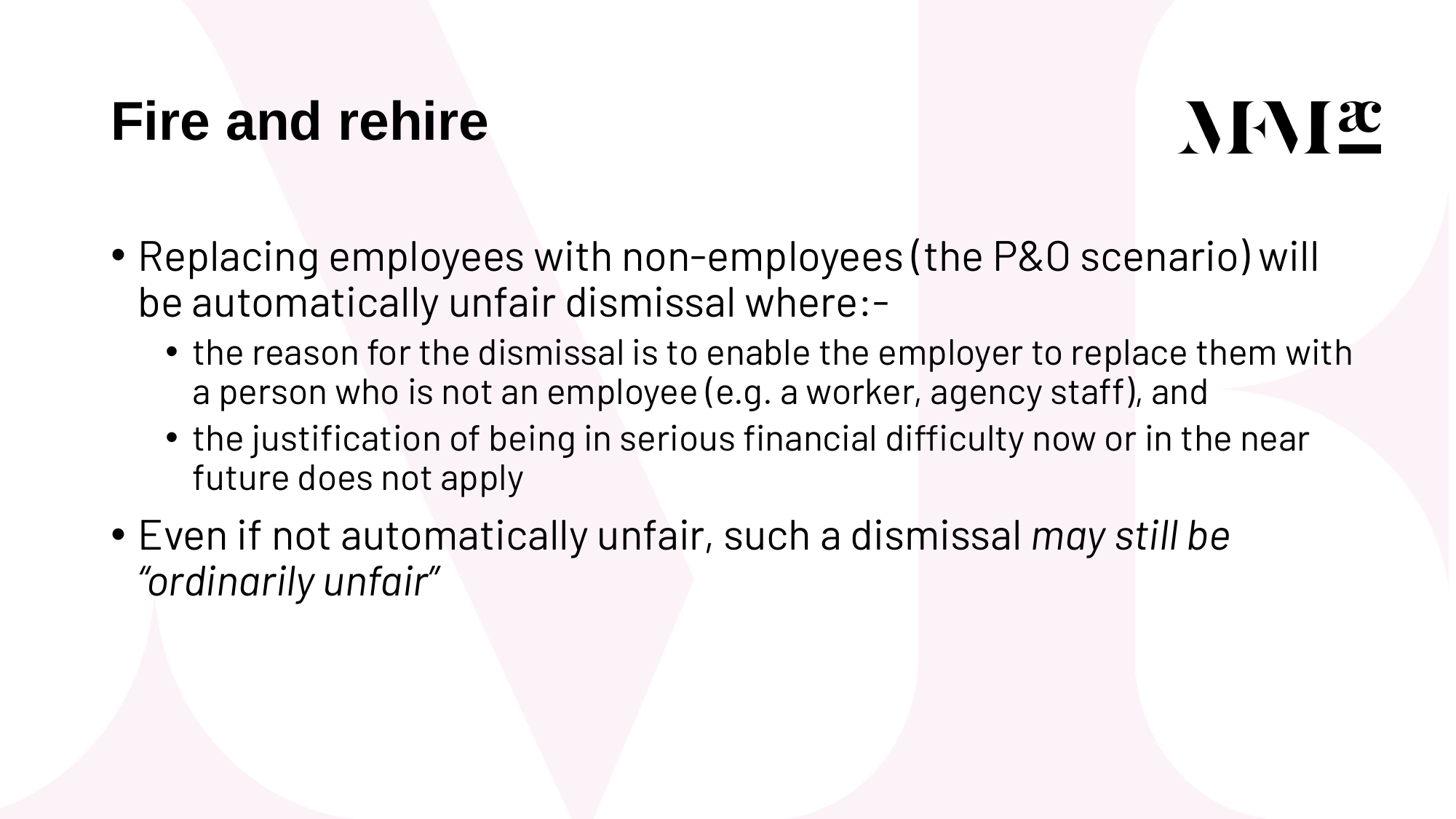

# Fire and rehire

Replacing employees with non-employees (the P&O scenario) will be automatically unfair dismissal where:-
the reason for the dismissal is to enable the employer to replace them with a person who is not an employee (e.g. a worker, agency staff), and
the justification of being in serious financial difficulty now or in the near future does not apply
Even if not automatically unfair, such a dismissal may still be “ordinarily unfair”